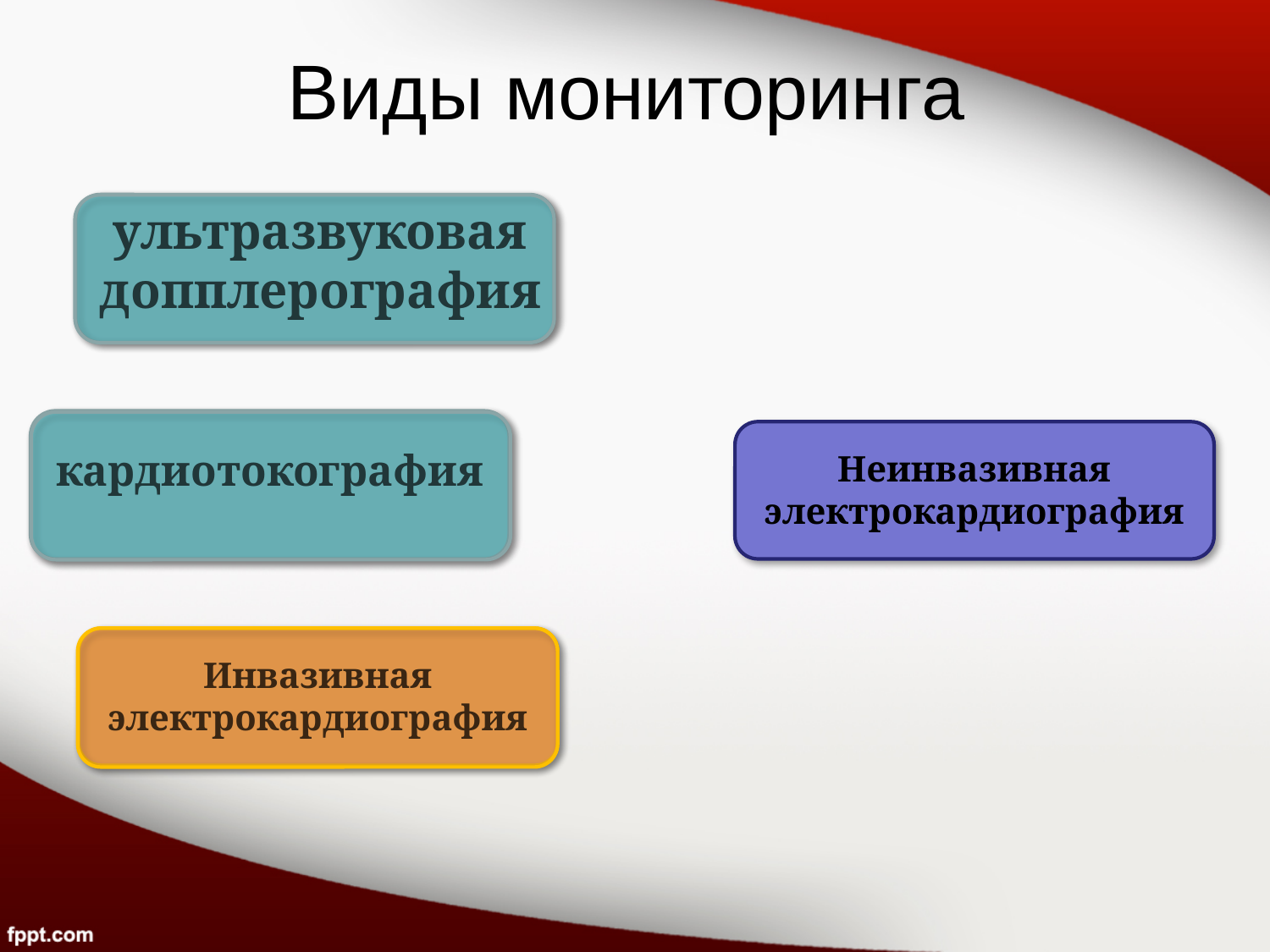

# Виды мониторинга
ультразвуковая допплерография

кардиотокография
Неинвазивная электрокардиография

Инвазивная электрокардиография